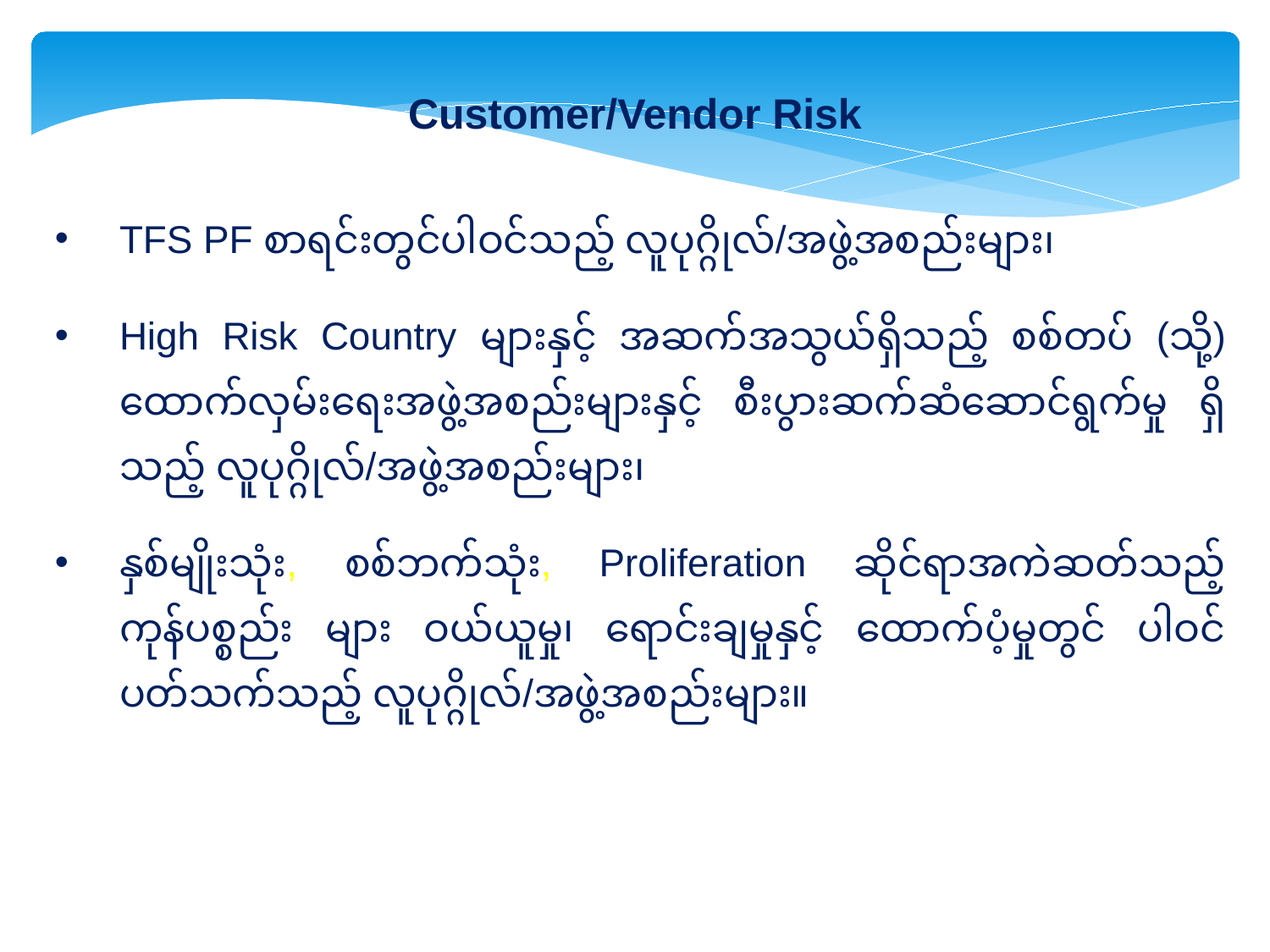

Customer/Vendor Risk
TFS PF စာရင်းတွင်ပါဝင်သည့် လူပုဂ္ဂိုလ်/အဖွဲ့အစည်းများ၊
High Risk Country များနှင့် အဆက်အသွယ်ရှိသည့် စစ်တပ် (သို့) ထောက်လှမ်းရေးအဖွဲ့အစည်းများနှင့် စီးပွားဆက်ဆံဆောင်ရွက်မှု ရှိသည့် လူပုဂ္ဂိုလ်/အဖွဲ့အစည်းများ၊
နှစ်မျိုးသုံး, စစ်ဘက်သုံး, Proliferation ဆိုင်ရာအကဲဆတ်သည့် ကုန်ပစ္စည်း များ ဝယ်ယူမှု၊ ရောင်းချမှုနှင့် ထောက်ပံ့မှုတွင် ပါဝင်ပတ်သက်သည့် လူပုဂ္ဂိုလ်/အဖွဲ့အစည်းများ။